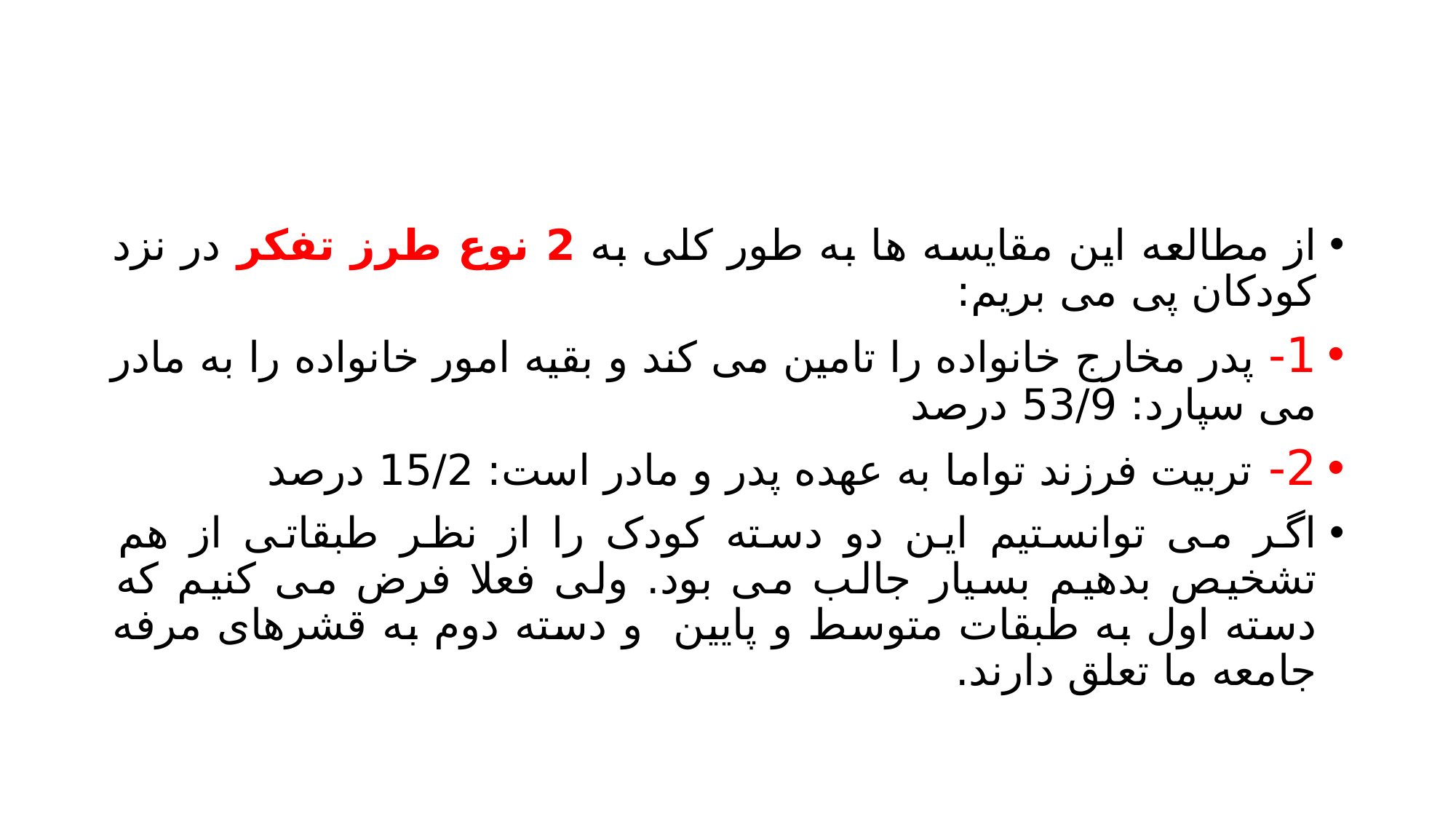

#
از مطالعه این مقایسه ها به طور کلی به 2 نوع طرز تفکر در نزد کودکان پی می بریم:
1- پدر مخارج خانواده را تامین می کند و بقیه امور خانواده را به مادر می سپارد: 53/9 درصد
2- تربیت فرزند تواما به عهده پدر و مادر است: 15/2 درصد
اگر می توانستیم این دو دسته کودک را از نظر طبقاتی از هم تشخیص بدهیم بسیار جالب می بود. ولی فعلا فرض می کنیم که دسته اول به طبقات متوسط و پایین  و دسته دوم به قشرهای مرفه جامعه ما تعلق دارند.